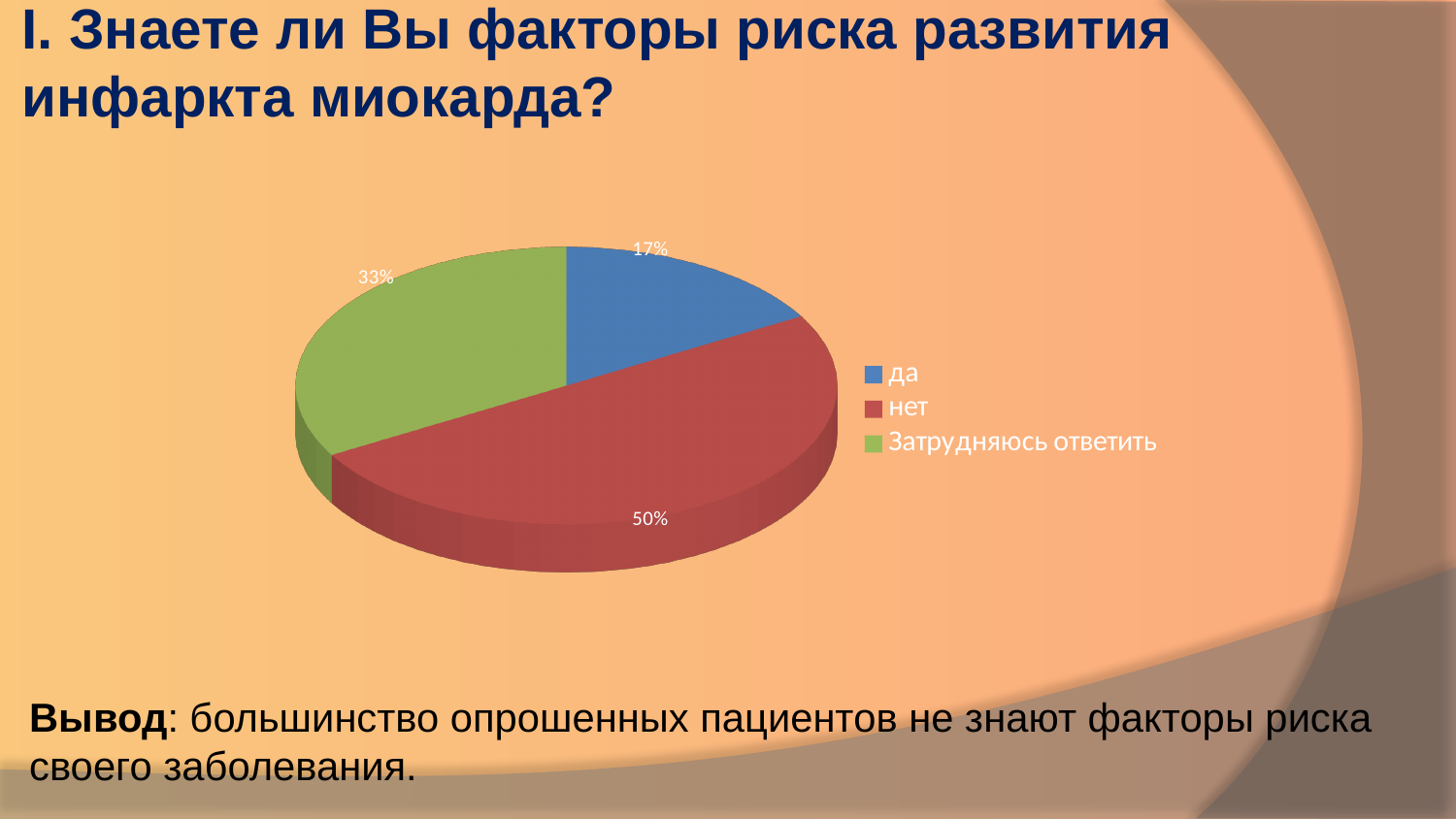

# I. Знаете ли Вы факторы риска развития инфаркта миокарда?

[unsupported chart]

[unsupported chart]

Вывод: большинство опрошенных пациентов не знают факторы риска своего заболевания.